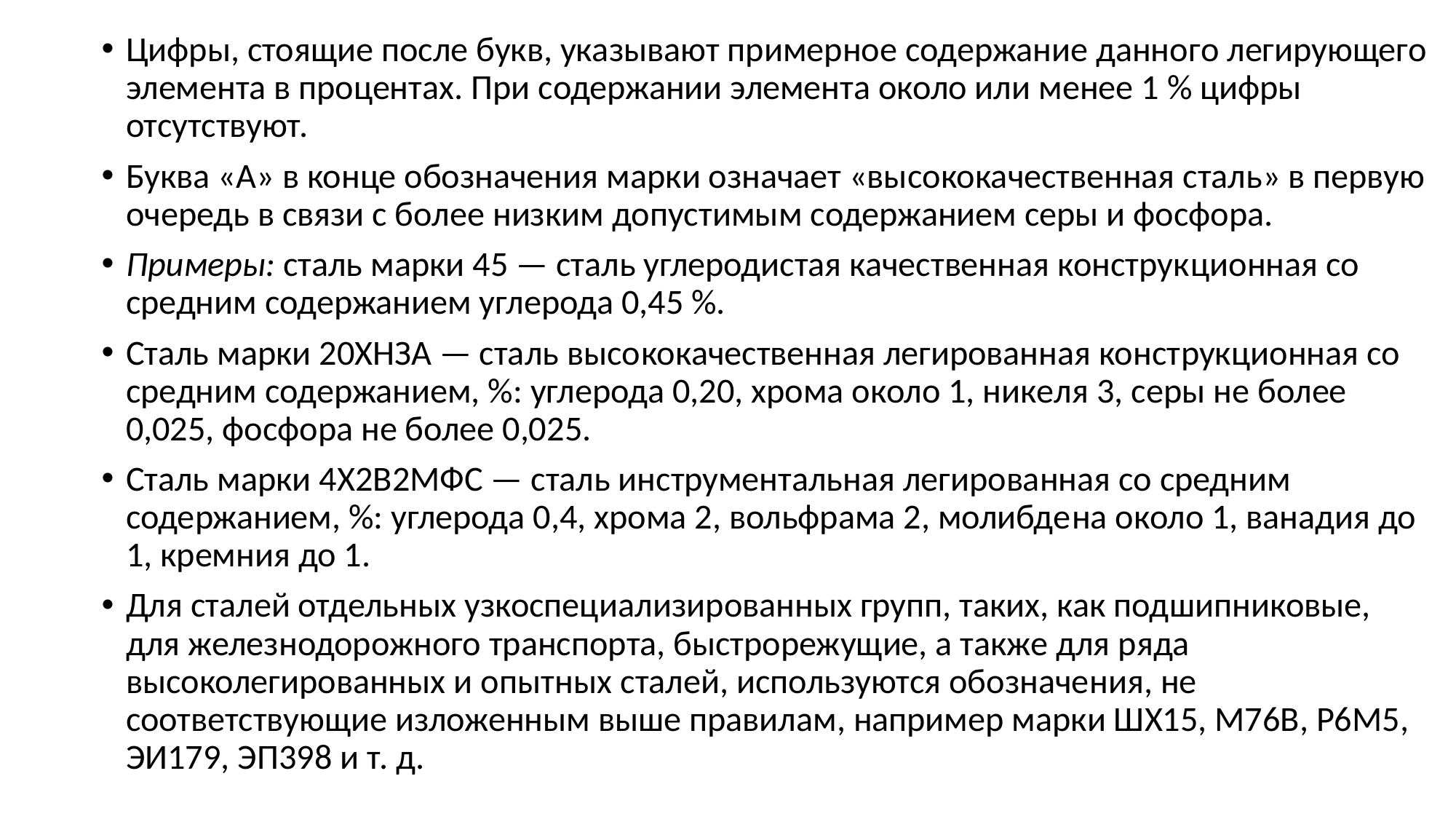

Цифры, стоящие после букв, ука­зывают примерное содержание данно­го легирующего элемента в процентах. При содержании элемента около или менее 1 % цифры отсутствуют.
Буква «А» в конце обозначения марки означает «высококачественная сталь» в первую очередь в связи с бо­лее низким допустимым содержанием серы и фосфора.
Примеры: сталь марки 45 — сталь углеродистая качественная конструк­ционная со средним содержанием уг­лерода 0,45 %.
Сталь марки 20ХНЗА — сталь высо­кокачественная легированная конст­рукционная со средним содержанием, %: углерода 0,20, хрома около 1, нике­ля 3, серы не более 0,025, фосфора не более 0,025.
Сталь марки 4Х2В2МФС — сталь инструментальная легированная со средним содержанием, %: углерода 0,4, хрома 2, вольфрама 2, молибде­на около 1, ванадия до 1, кремния до 1.
Для сталей отдельных узкоспециа­лизированных групп, таких, как под­шипниковые, для железнодорожного транспорта, быстрорежущие, а также для ряда высоколегированных и опыт­ных сталей, используются обозначе­ния, не соответствующие изложенным выше правилам, например марки ШХ15, М76В, Р6М5, ЭИ179, ЭП398 и т. д.